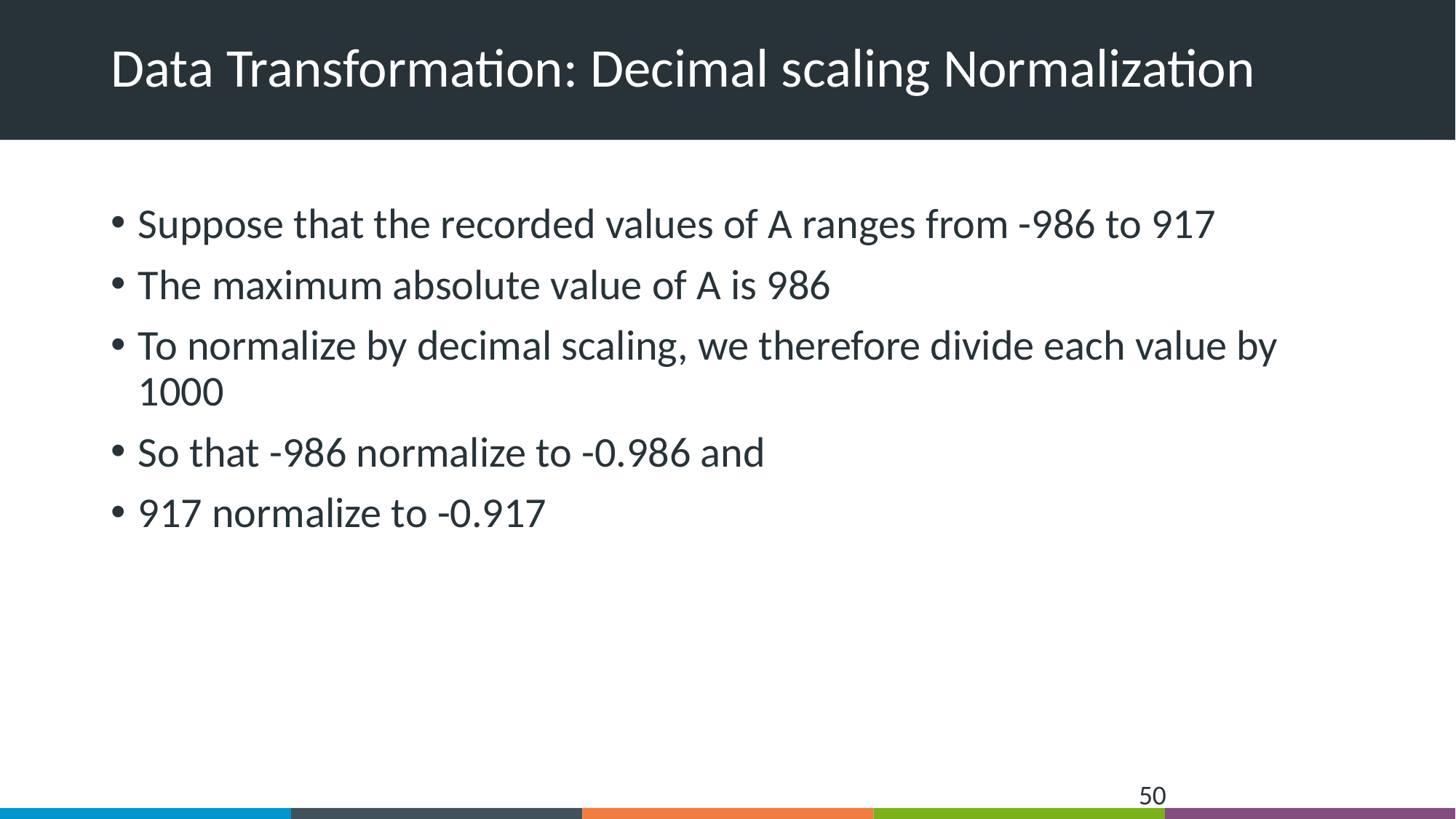

# Data Transformation: Decimal scaling Normalization
Suppose that the recorded values of A ranges from -986 to 917
The maximum absolute value of A is 986
To normalize by decimal scaling, we therefore divide each value by 1000
So that -986 normalize to -0.986 and
917 normalize to -0.917
50